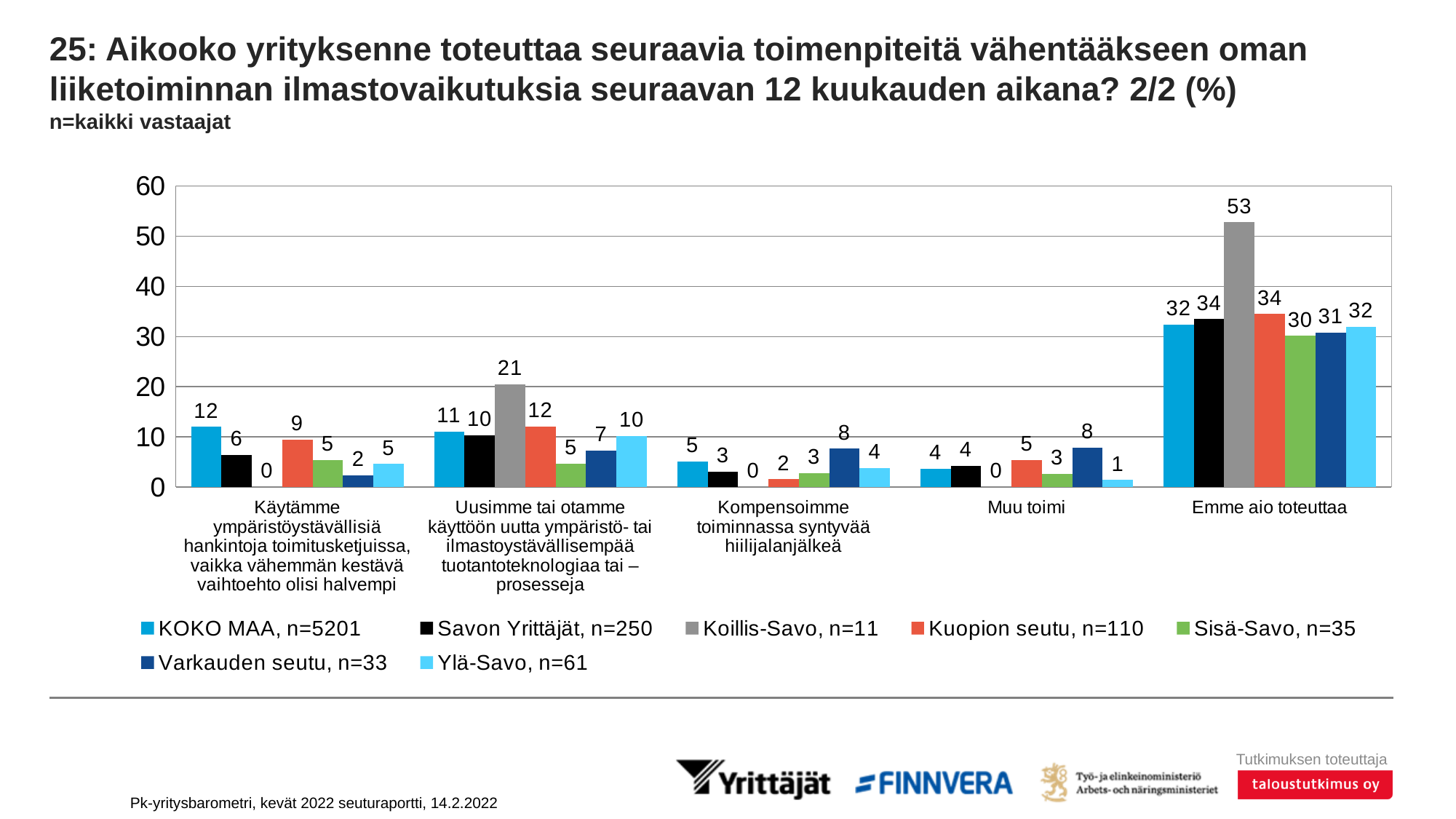

# 25: Aikooko yrityksenne toteuttaa seuraavia toimenpiteitä vähentääkseen oman liiketoiminnan ilmastovaikutuksia seuraavan 12 kuukauden aikana? 2/2 (%) n=kaikki vastaajat

### Chart

| Category | KOKO MAA, n=5201 | Savon Yrittäjät, n=250 | Koillis-Savo, n=11 | Kuopion seutu, n=110 | Sisä-Savo, n=35 | Varkauden seutu, n=33 | Ylä-Savo, n=61 |
|---|---|---|---|---|---|---|---|
| Käytämme ympäristöystävällisiä hankintoja toimitusketjuissa, vaikka vähemmän kestävä vaihtoehto olisi halvempi | 11.97342 | 6.35663 | 0.0 | 9.41 | 5.38091 | 2.36964 | 4.58617 |
| Uusimme tai otamme käyttöön uutta ympäristö- tai ilmastoystävällisempää tuotantoteknologiaa tai –prosesseja | 11.05147 | 10.30763 | 20.52515 | 12.06228 | 4.64381 | 7.29247 | 10.13632 |
| Kompensoimme toiminnassa syntyvää hiilijalanjälkeä | 5.11168 | 3.04733 | 0.0 | 1.51576 | 2.73999 | 7.65578 | 3.78339 |
| Muu toimi | 3.64132 | 4.20164 | 0.0 | 5.36692 | 2.64092 | 7.83323 | 1.38737 |
| Emme aio toteuttaa | 32.3442 | 33.51449 | 52.76864 | 34.49581 | 30.14831 | 30.83269 | 31.99192 |
Pk-yritysbarometri, kevät 2022 seuturaportti, 14.2.2022